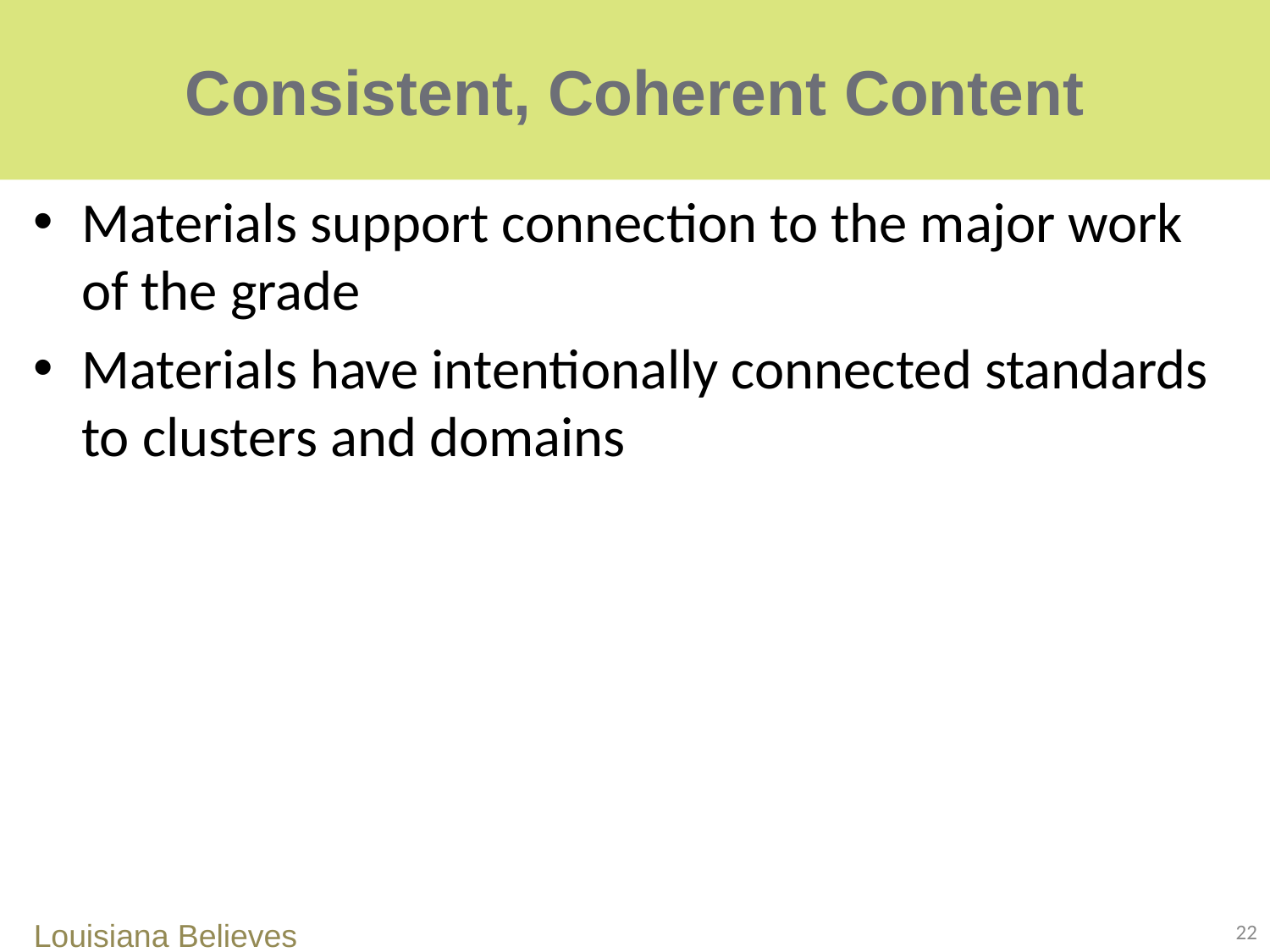

# Consistent, Coherent Content
Materials support connection to the major work of the grade
Materials have intentionally connected standards to clusters and domains

Louisiana Believes
22